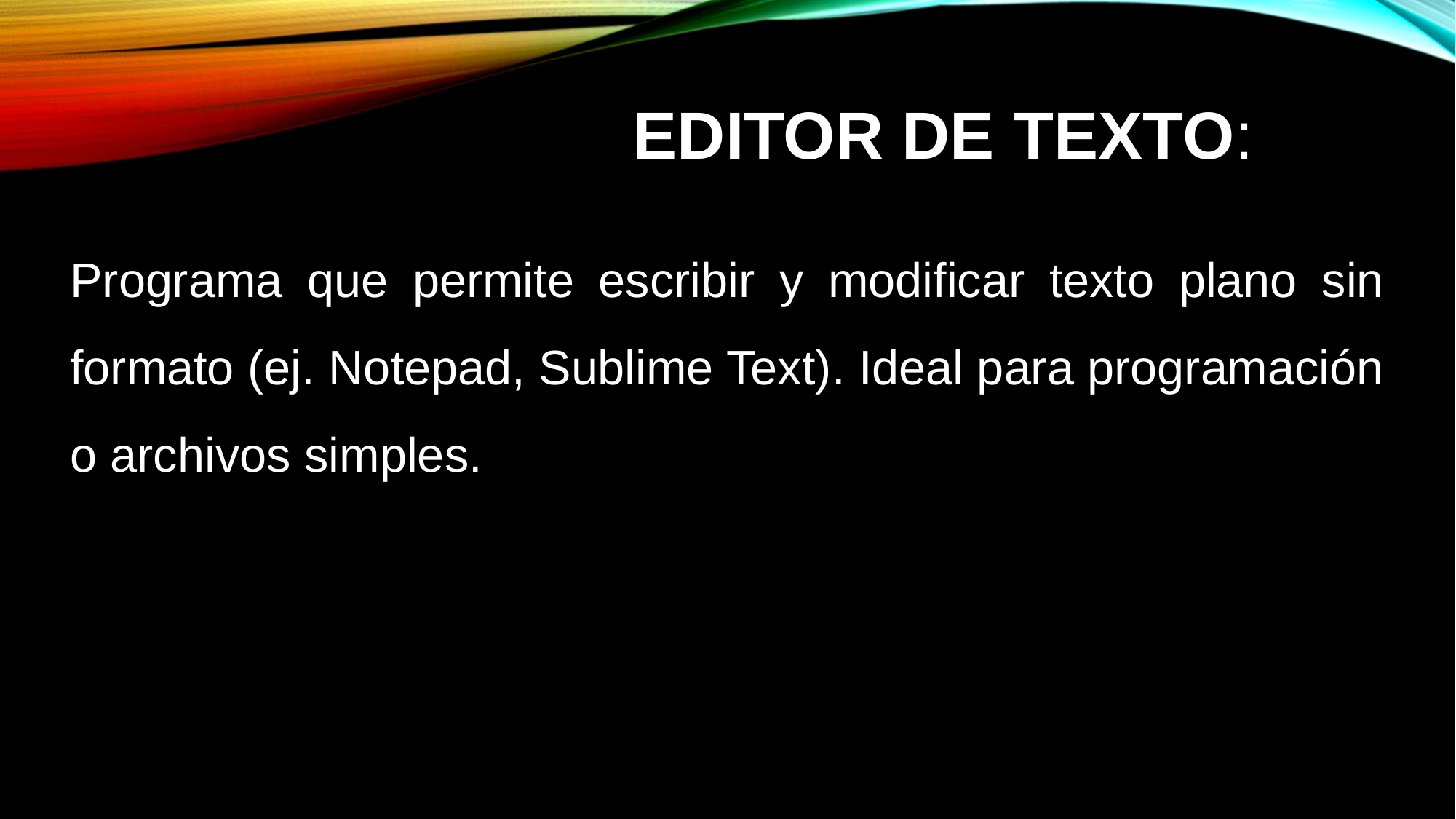

# Editor de texto:
Programa que permite escribir y modificar texto plano sin formato (ej. Notepad, Sublime Text). Ideal para programación o archivos simples.